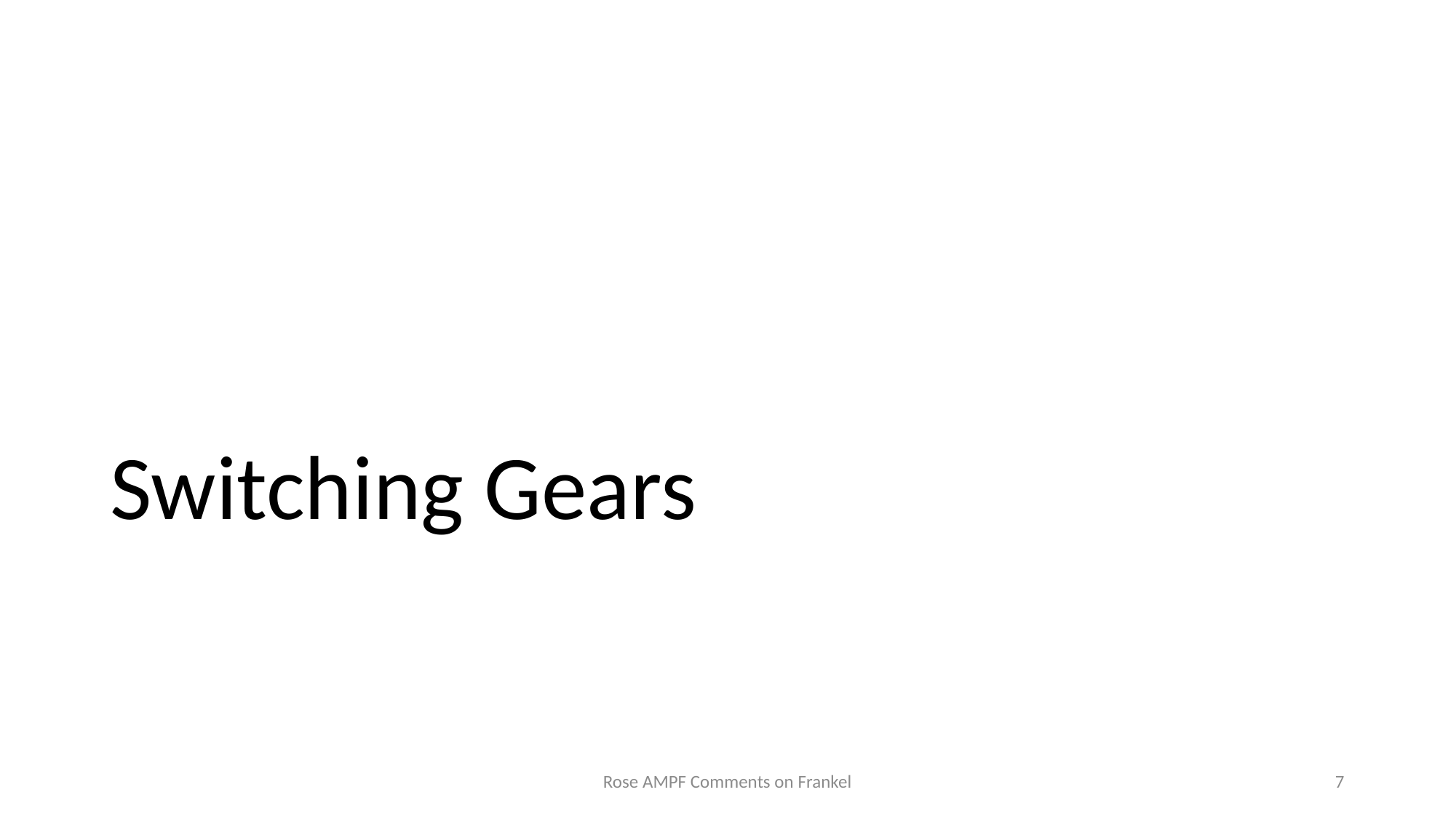

# Switching Gears

Rose AMPF Comments on Frankel
7